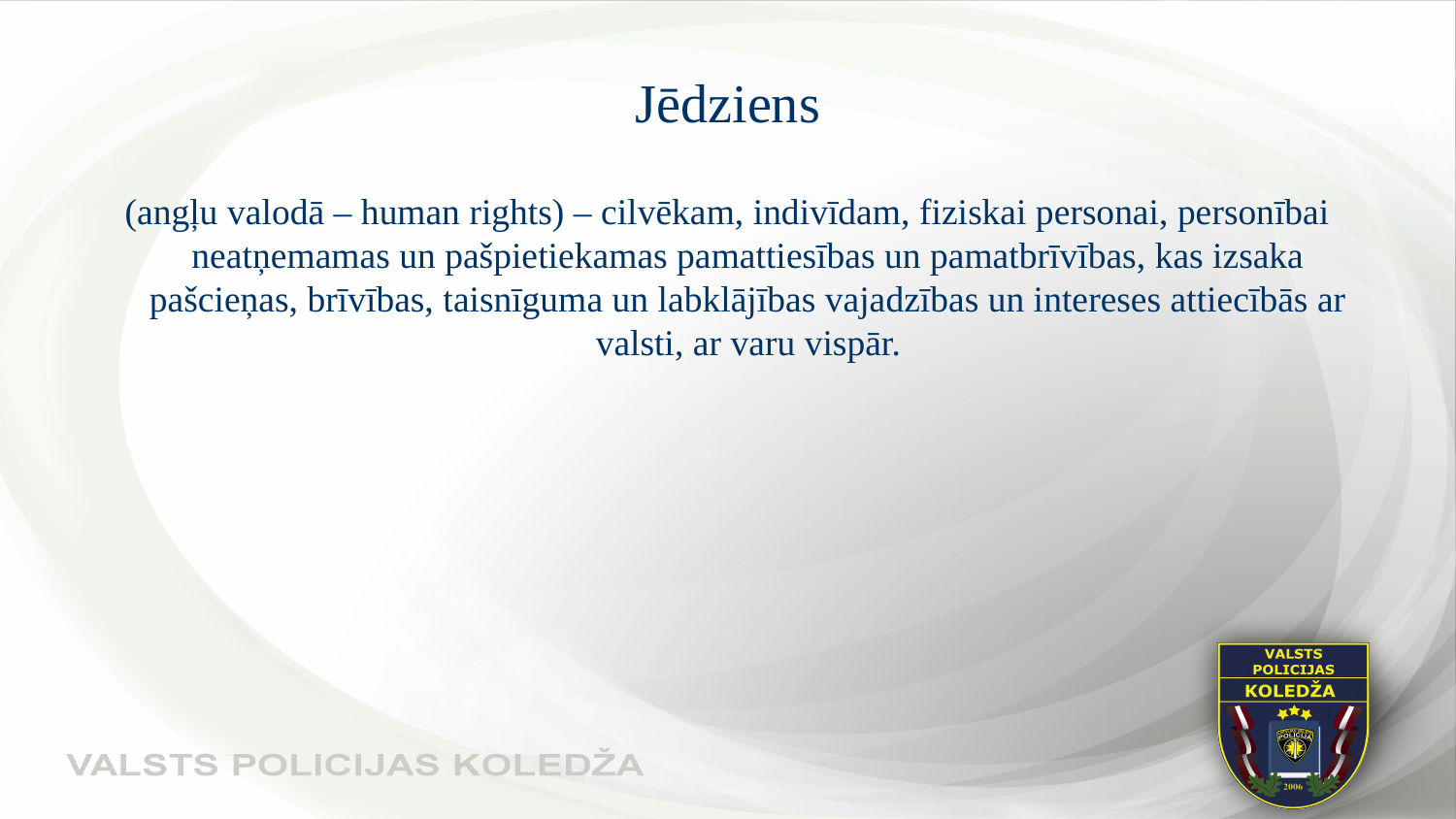

# Jēdziens
(angļu valodā – human rights) – cilvēkam, indivīdam, fiziskai personai, personībai neatņemamas un pašpietiekamas pamattiesības un pamatbrīvības, kas izsaka pašcieņas, brīvības, taisnīguma un labklājības vajadzības un intereses attiecībās ar valsti, ar varu vispār.